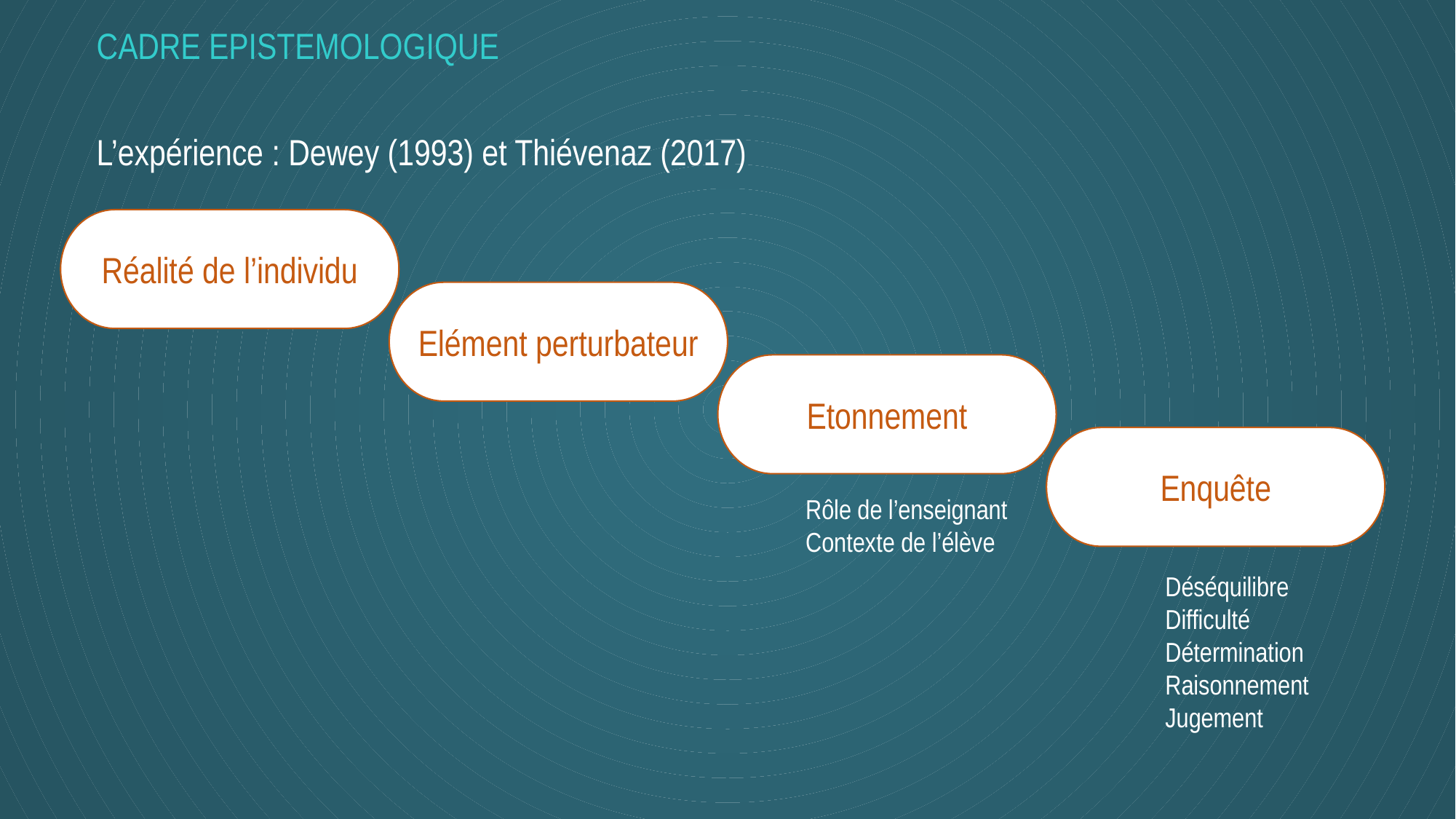

CADRE EPISTEMOLOGIQUE
L’expérience : Dewey (1993) et Thiévenaz (2017)
Réalité de l’individu
Elément perturbateur
Etonnement
Enquête
Rôle de l’enseignant
Contexte de l’élève
Déséquilibre
Difficulté
Détermination
Raisonnement
Jugement